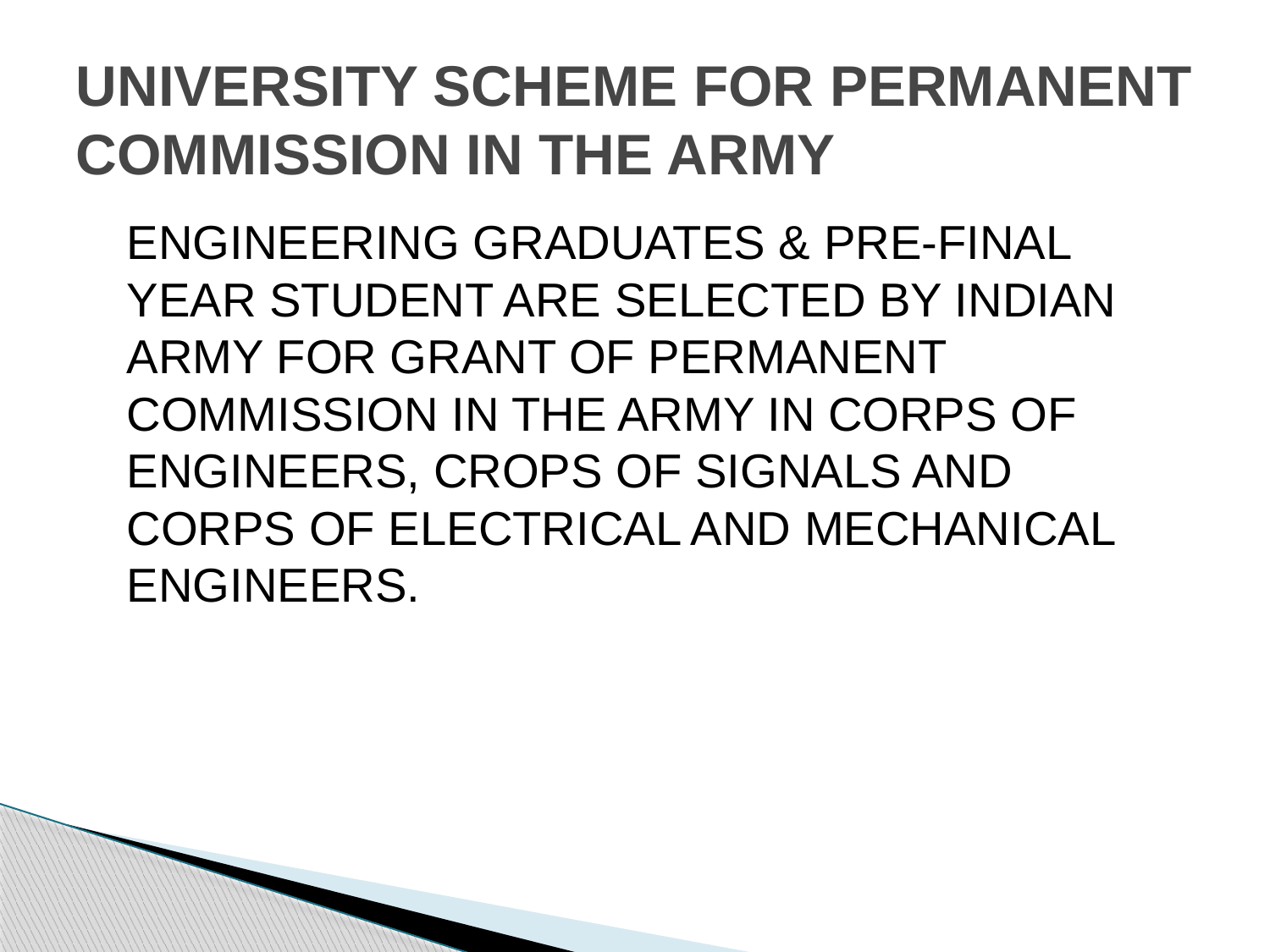

# UNIVERSITY SCHEME FOR PERMANENT COMMISSION IN THE ARMY
	ENGINEERING GRADUATES & PRE-FINAL YEAR STUDENT ARE SELECTED BY INDIAN ARMY FOR GRANT OF PERMANENT COMMISSION IN THE ARMY IN CORPS OF ENGINEERS, CROPS OF SIGNALS AND CORPS OF ELECTRICAL AND MECHANICAL ENGINEERS.